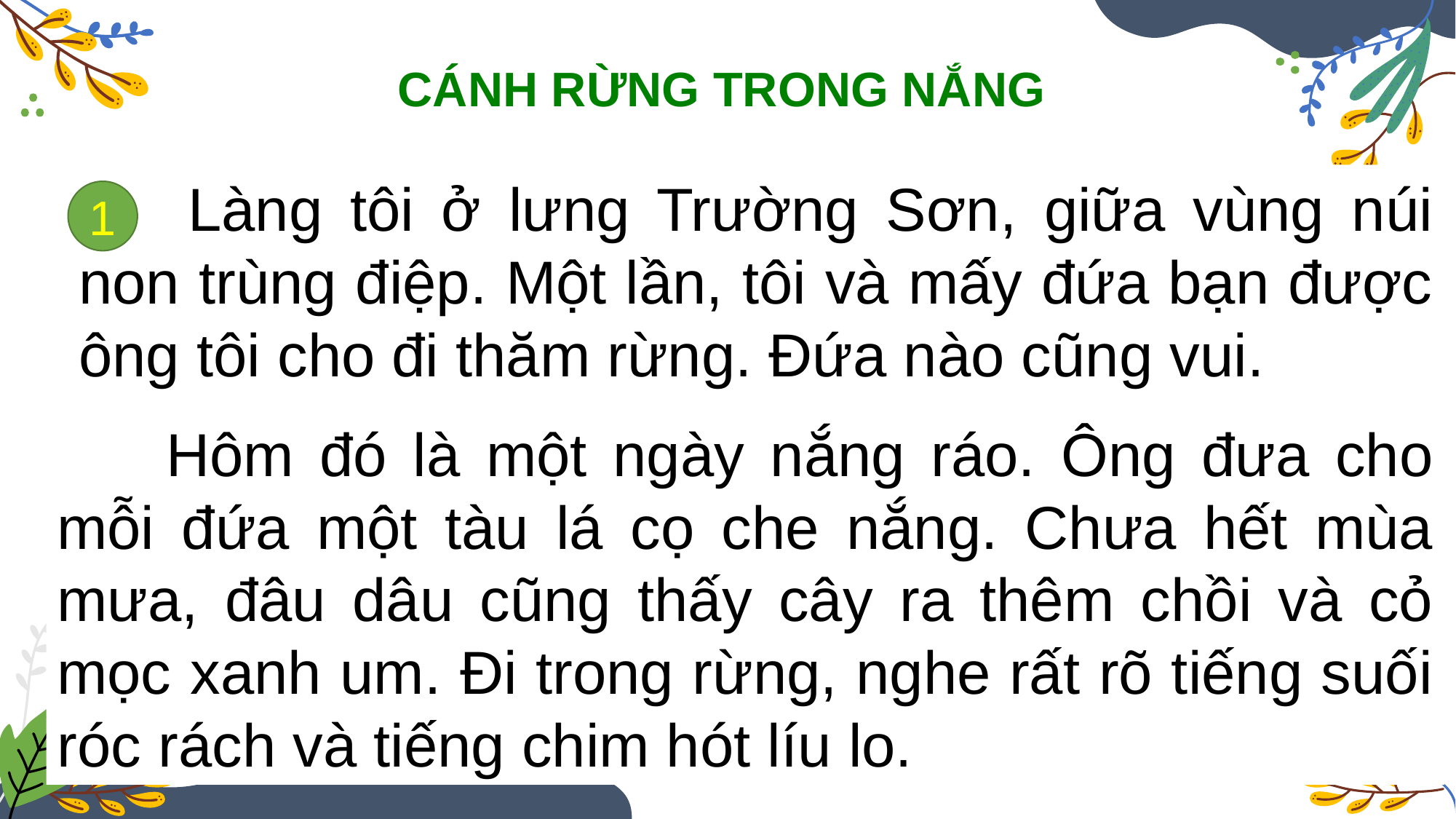

CÁNH RỪNG TRONG NẮNG
	Làng tôi ở lưng Trường Sơn, giữa vùng núi non trùng điệp. Một lần, tôi và mấy đứa bạn được ông tôi cho đi thăm rừng. Đứa nào cũng vui.
1
	Hôm đó là một ngày nắng ráo. Ông đưa cho mỗi đứa một tàu lá cọ che nắng. Chưa hết mùa mưa, đâu dâu cũng thấy cây ra thêm chồi và cỏ mọc xanh um. Đi trong rừng, nghe rất rõ tiếng suối róc rách và tiếng chim hót líu lo.